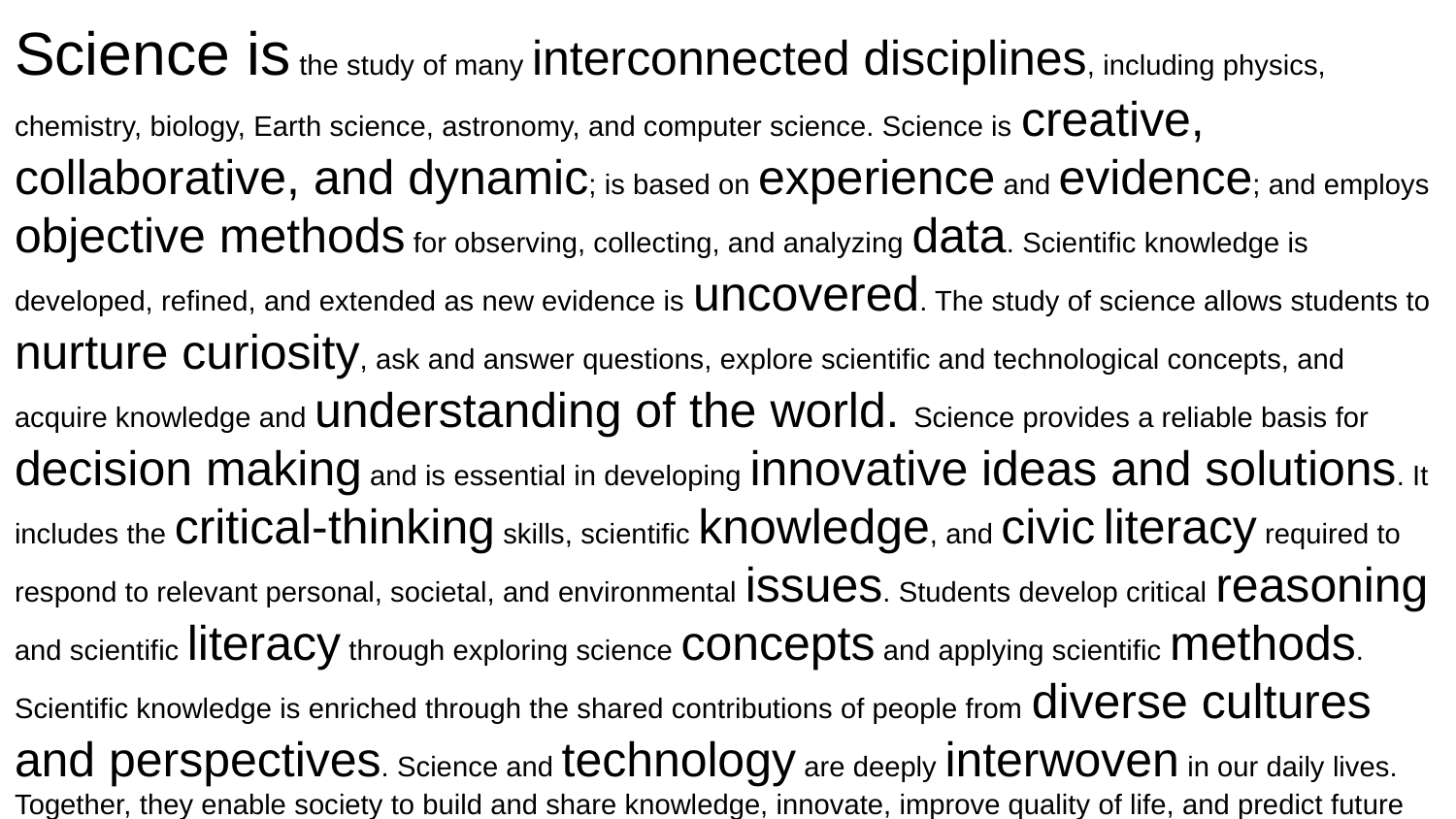

Science is the study of many interconnected disciplines, including physics, chemistry, biology, Earth science, astronomy, and computer science. Science is creative, collaborative, and dynamic; is based on experience and evidence; and employs objective methods for observing, collecting, and analyzing data. Scientific knowledge is developed, refined, and extended as new evidence is uncovered. The study of science allows students to nurture curiosity, ask and answer questions, explore scientific and technological concepts, and acquire knowledge and understanding of the world. Science provides a reliable basis for decision making and is essential in developing innovative ideas and solutions. It includes the critical-thinking skills, scientific knowledge, and civic literacy required to respond to relevant personal, societal, and environmental issues. Students develop critical reasoning and scientific literacy through exploring science concepts and applying scientific methods. Scientific knowledge is enriched through the shared contributions of people from diverse cultures and perspectives. Science and technology are deeply interwoven in our daily lives. Together, they enable society to build and share knowledge, innovate, improve quality of life, and predict future events.